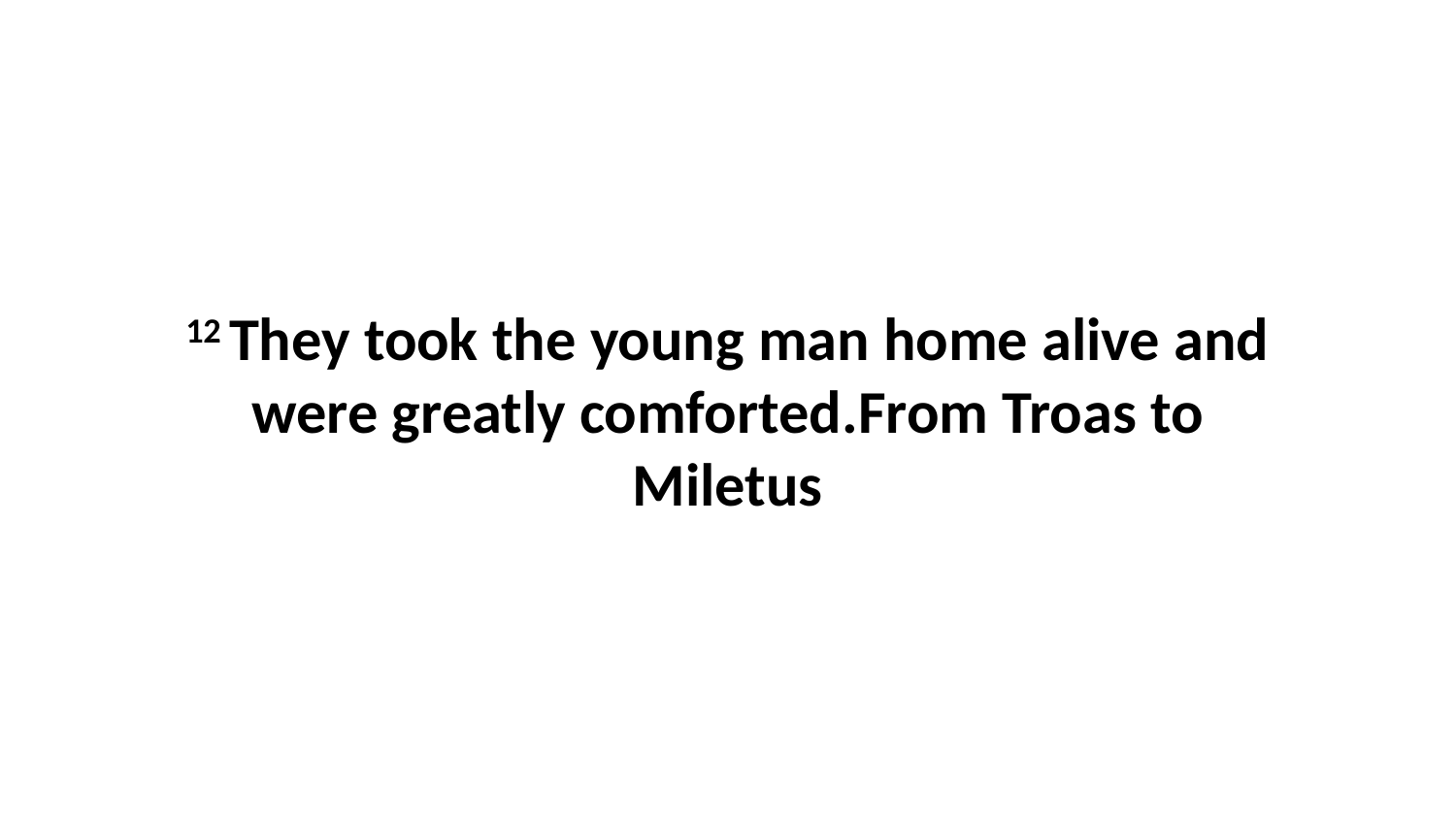

12 They took the young man home alive and were greatly comforted.From Troas to Miletus